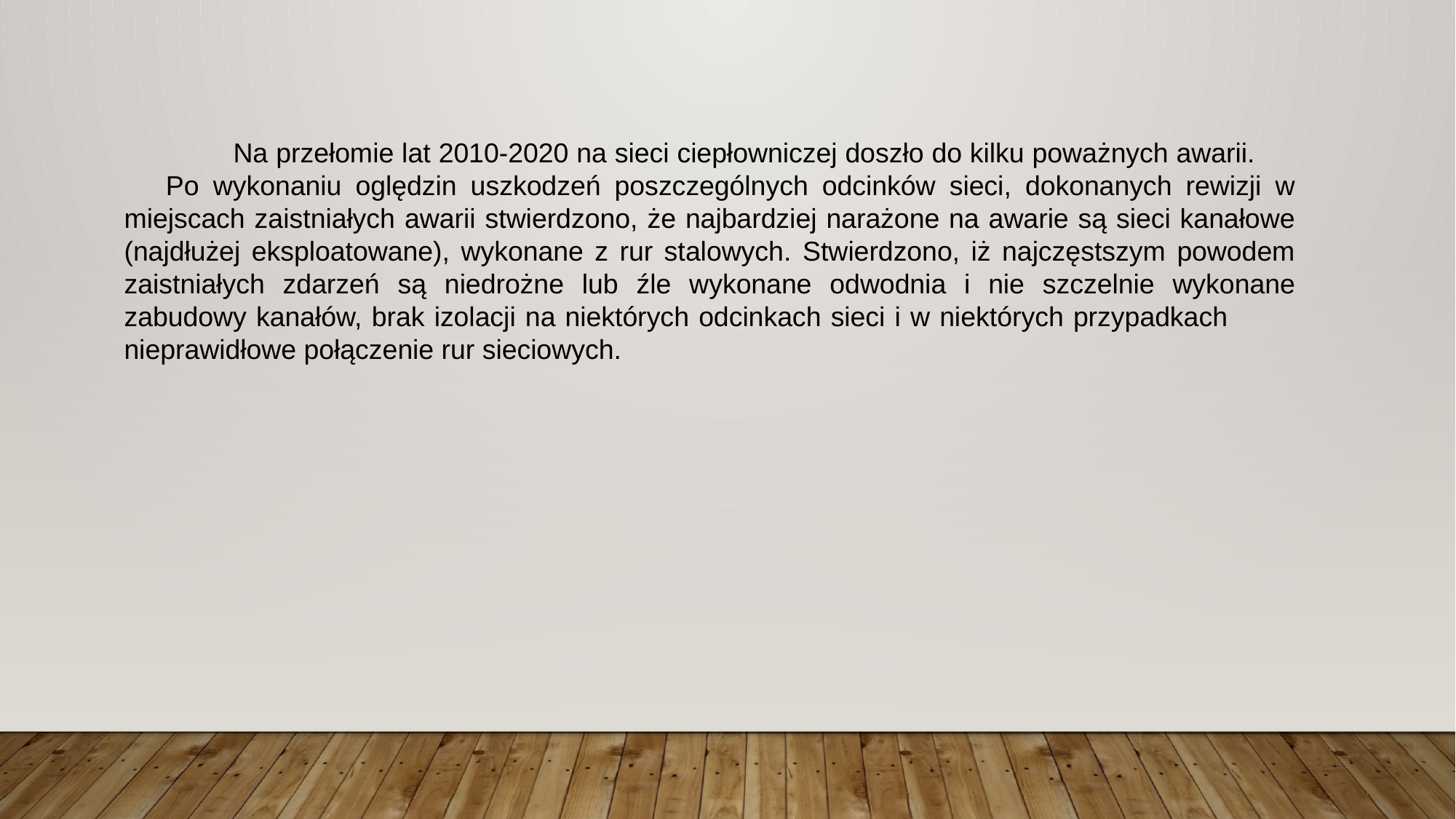

Na przełomie lat 2010-2020 na sieci ciepłowniczej doszło do kilku poważnych awarii.         Po wykonaniu oględzin uszkodzeń poszczególnych odcinków sieci, dokonanych rewizji w miejscach zaistniałych awarii stwierdzono, że najbardziej narażone na awarie są sieci kanałowe (najdłużej eksploatowane), wykonane z rur stalowych. Stwierdzono, iż najczęstszym powodem zaistniałych zdarzeń są niedrożne lub źle wykonane odwodnia i nie szczelnie wykonane zabudowy kanałów, brak izolacji na niektórych odcinkach sieci i w niektórych przypadkach        nieprawidłowe połączenie rur sieciowych.